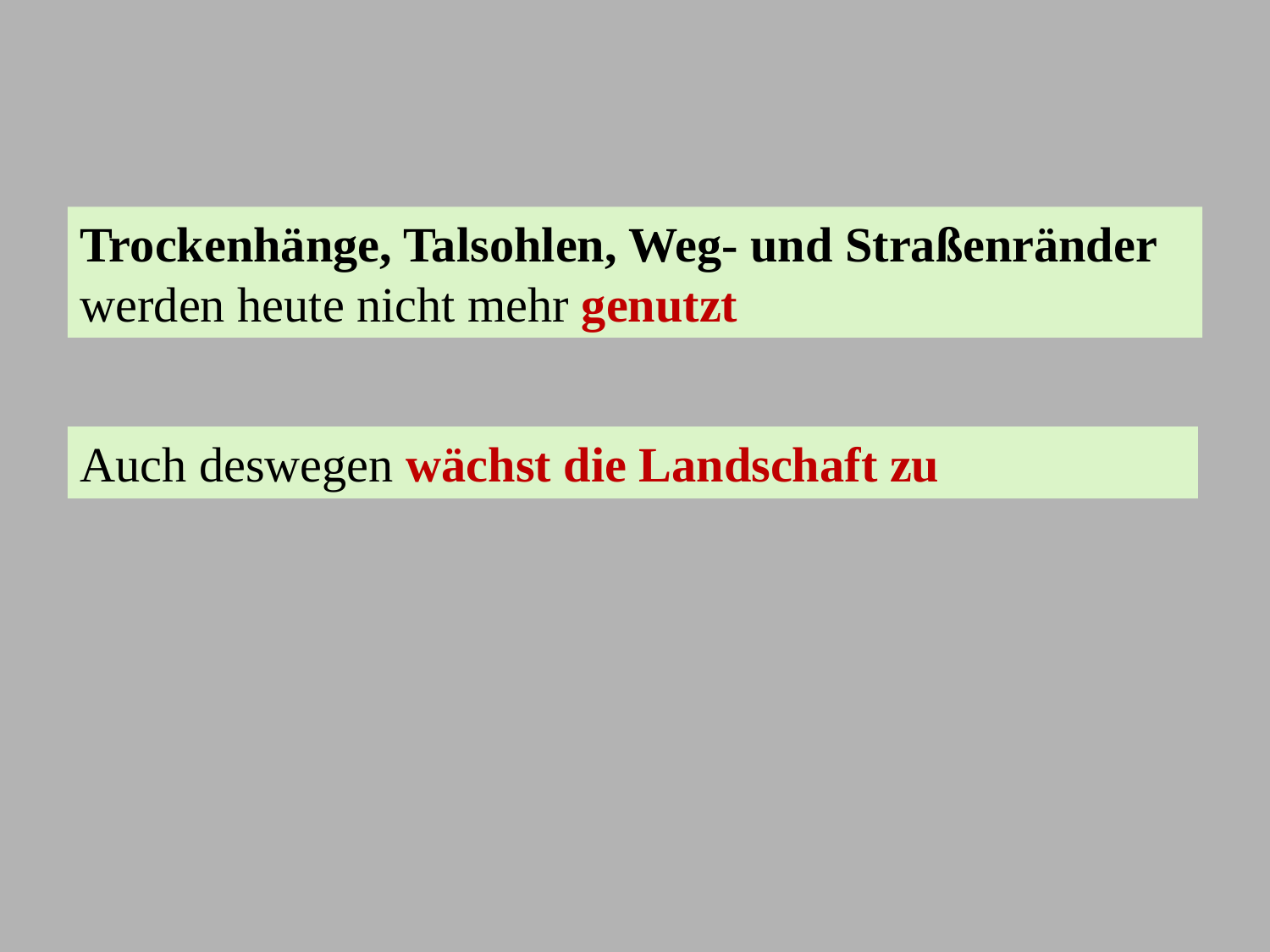

Trockenhänge, Talsohlen, Weg- und Straßenränder
werden heute nicht mehr genutzt
Auch deswegen wächst die Landschaft zu